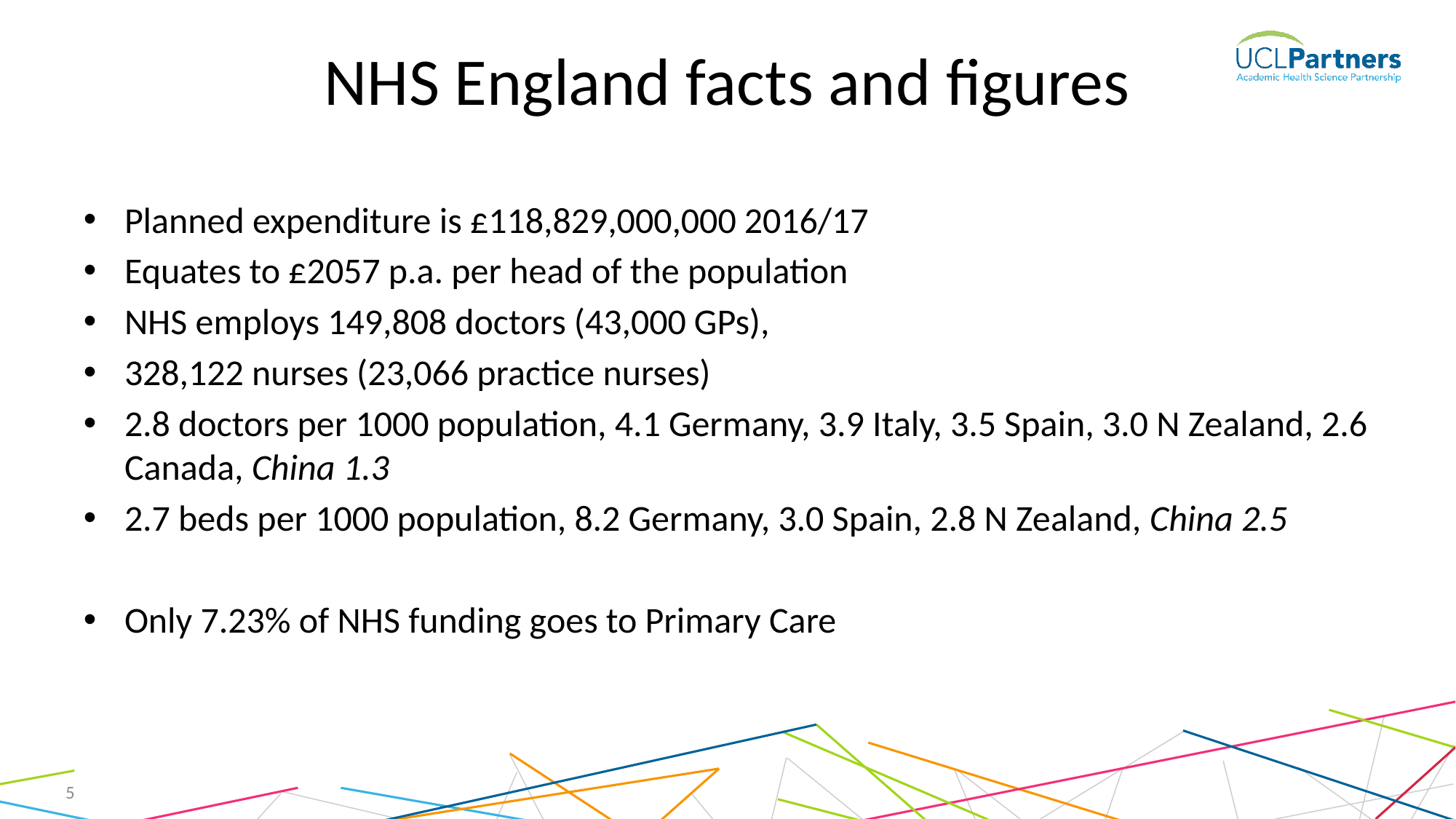

# NHS England facts and figures
Planned expenditure is £118,829,000,000 2016/17
Equates to £2057 p.a. per head of the population
NHS employs 149,808 doctors (43,000 GPs),
328,122 nurses (23,066 practice nurses)
2.8 doctors per 1000 population, 4.1 Germany, 3.9 Italy, 3.5 Spain, 3.0 N Zealand, 2.6 Canada, China 1.3
2.7 beds per 1000 population, 8.2 Germany, 3.0 Spain, 2.8 N Zealand, China 2.5

Only 7.23% of NHS funding goes to Primary Care